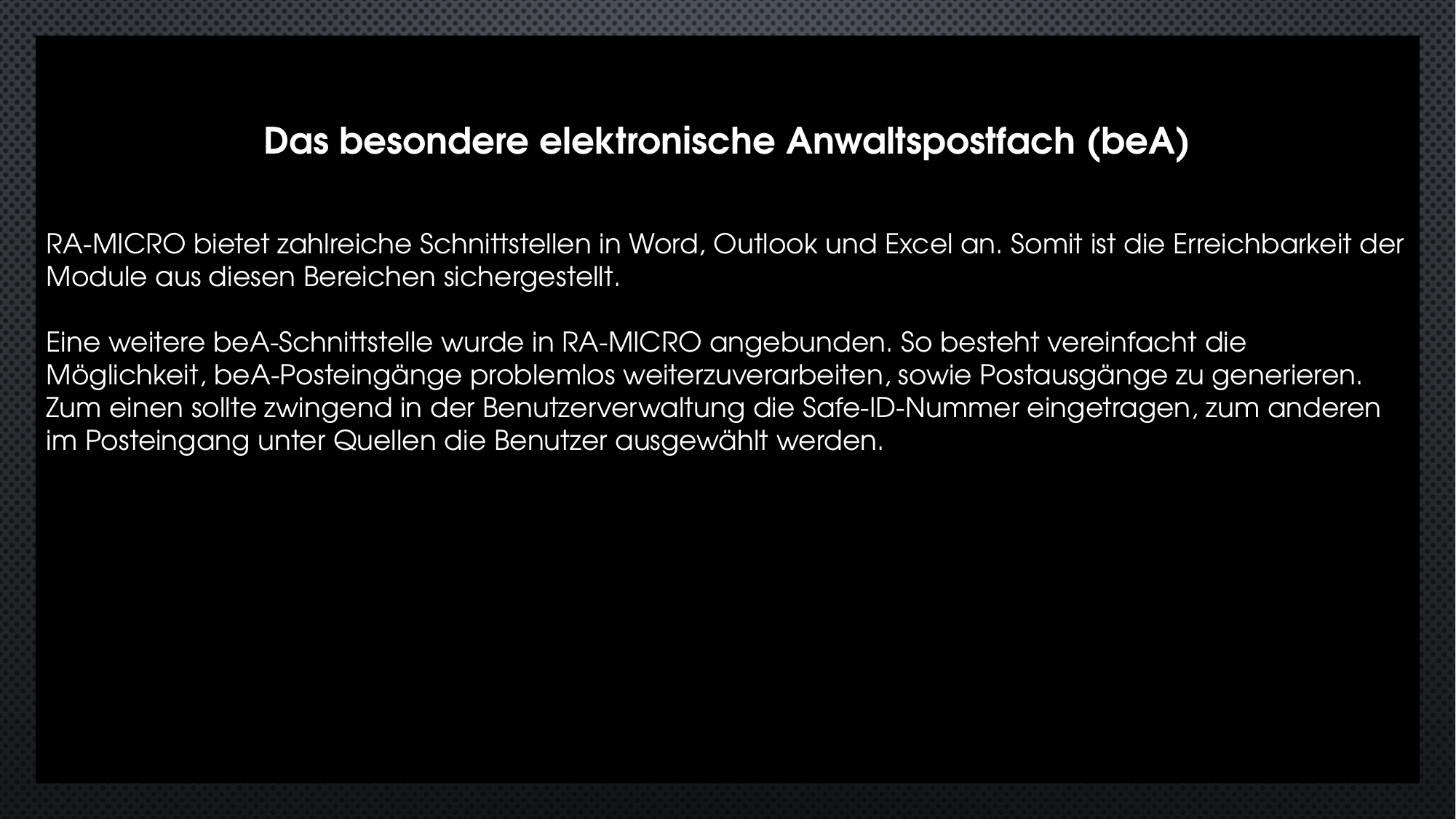

Das besondere elektronische Anwaltspostfach (beA)

RA-MICRO bietet zahlreiche Schnittstellen in Word, Outlook und Excel an. Somit ist die Erreichbarkeit der Module aus diesen Bereichen sichergestellt.

Eine weitere beA-Schnittstelle wurde in RA-MICRO angebunden. So besteht vereinfacht die Möglichkeit, beA-Posteingänge problemlos weiterzuverarbeiten, sowie Postausgänge zu generieren.
Zum einen sollte zwingend in der Benutzerverwaltung die Safe-ID-Nummer eingetragen, zum anderen im Posteingang unter Quellen die Benutzer ausgewählt werden.